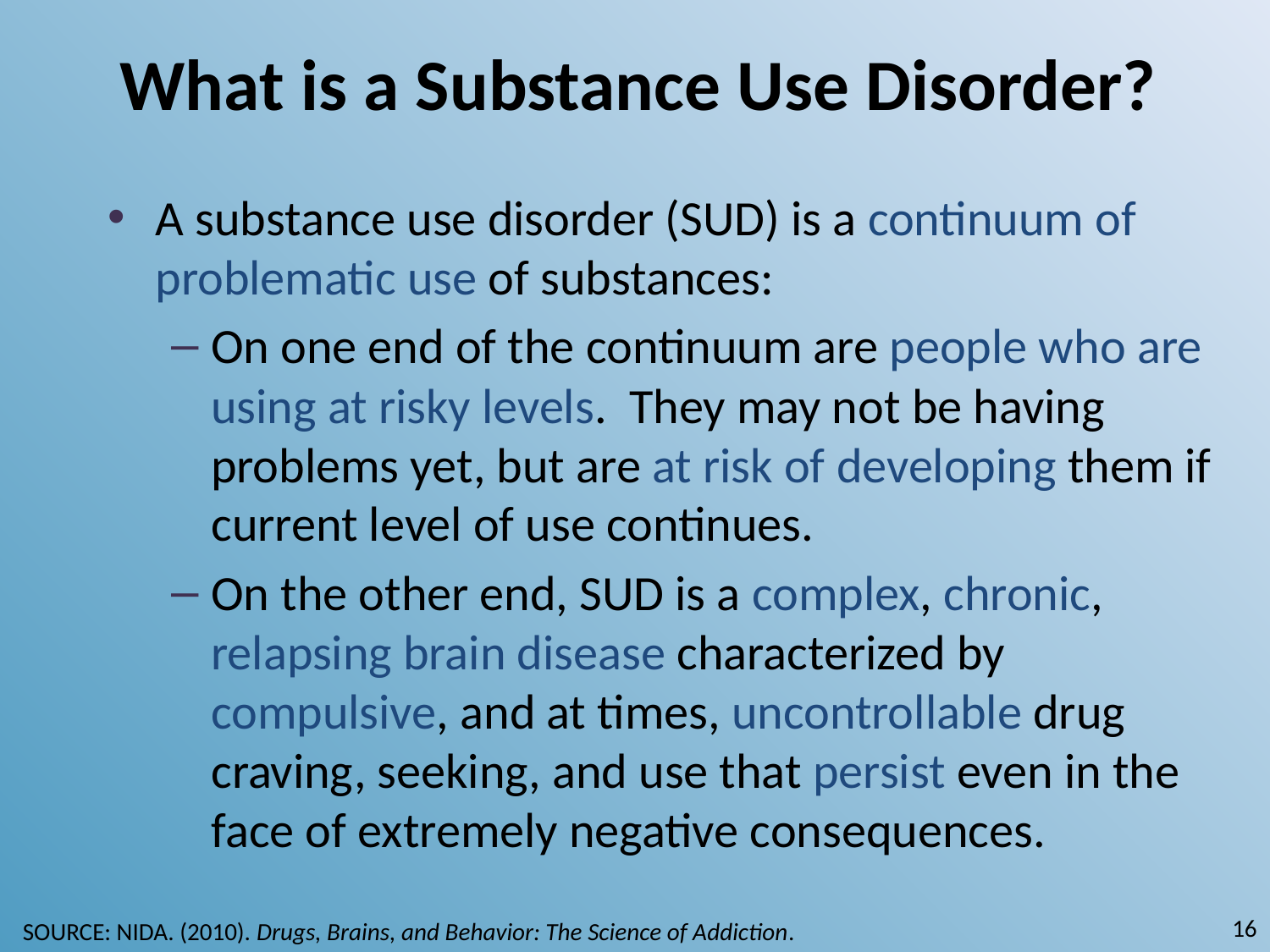

# What is a Substance Use Disorder?
A substance use disorder (SUD) is a continuum of problematic use of substances:
On one end of the continuum are people who are using at risky levels.  They may not be having problems yet, but are at risk of developing them if current level of use continues.
On the other end, SUD is a complex, chronic, relapsing brain disease characterized by compulsive, and at times, uncontrollable drug craving, seeking, and use that persist even in the face of extremely negative consequences.
16
SOURCE: NIDA. (2010). Drugs, Brains, and Behavior: The Science of Addiction.